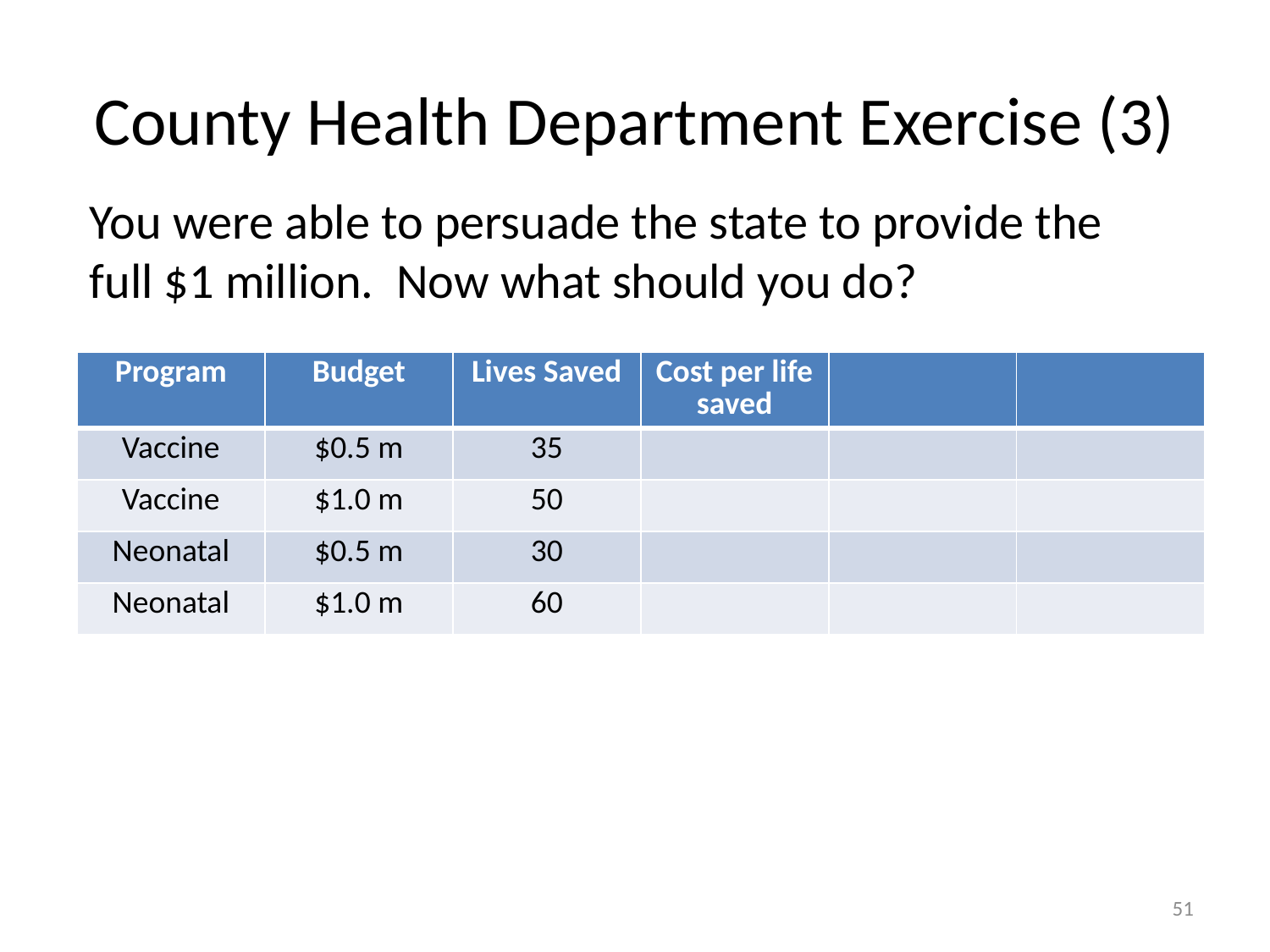

# County Health Department Exercise (3)
You were able to persuade the state to provide the full $1 million.  Now what should you do?
| Program | Budget | Lives Saved | Cost per life saved |  |  |
| --- | --- | --- | --- | --- | --- |
| Vaccine | $0.5 m | 35 |  |  |  |
| Vaccine | $1.0 m | 50 |  |  |  |
| Neonatal | $0.5 m | 30 |  |  |  |
| Neonatal | $1.0 m | 60 |  |  |  |
51